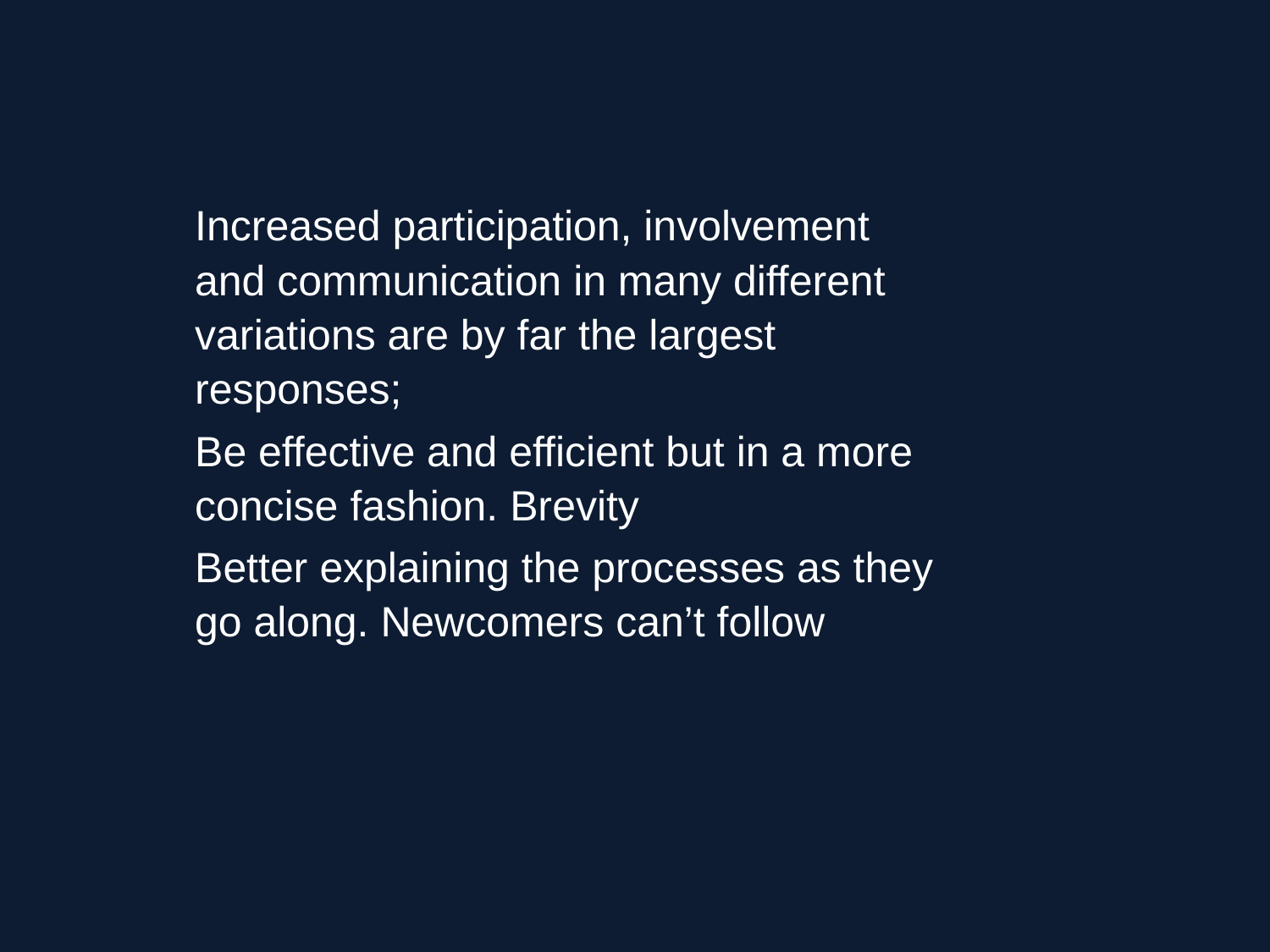

Increased participation, involvement and communication in many different variations are by far the largest responses;
Be effective and efficient but in a more concise fashion. Brevity
Better explaining the processes as they go along. Newcomers can’t follow